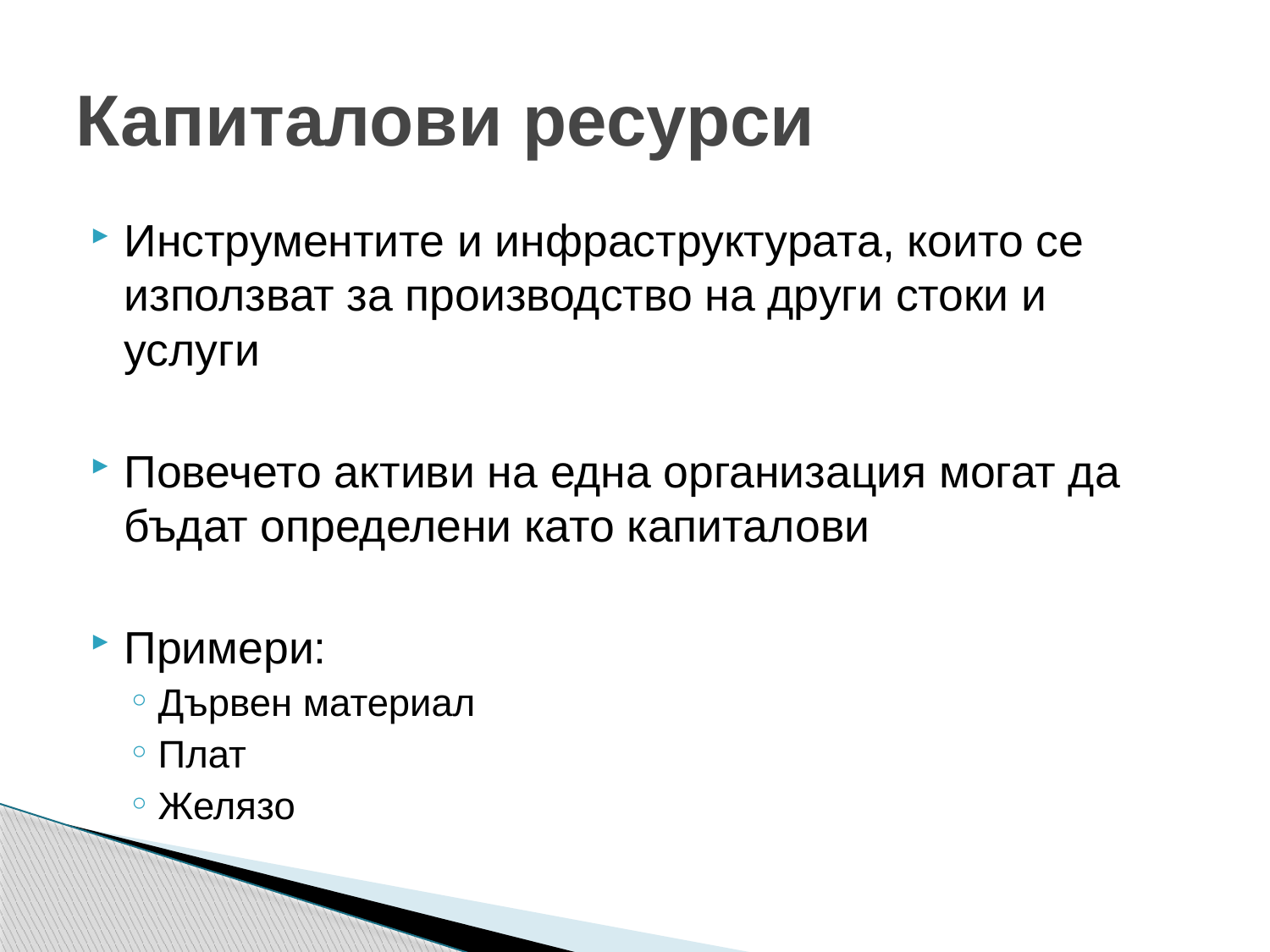

# Капиталови ресурси
Инструментите и инфраструктурата, които се използват за производство на други стоки и услуги

Повечето активи на една организация могат да бъдат определени като капиталови

Примери:
Дървен материал
Плат
Желязо